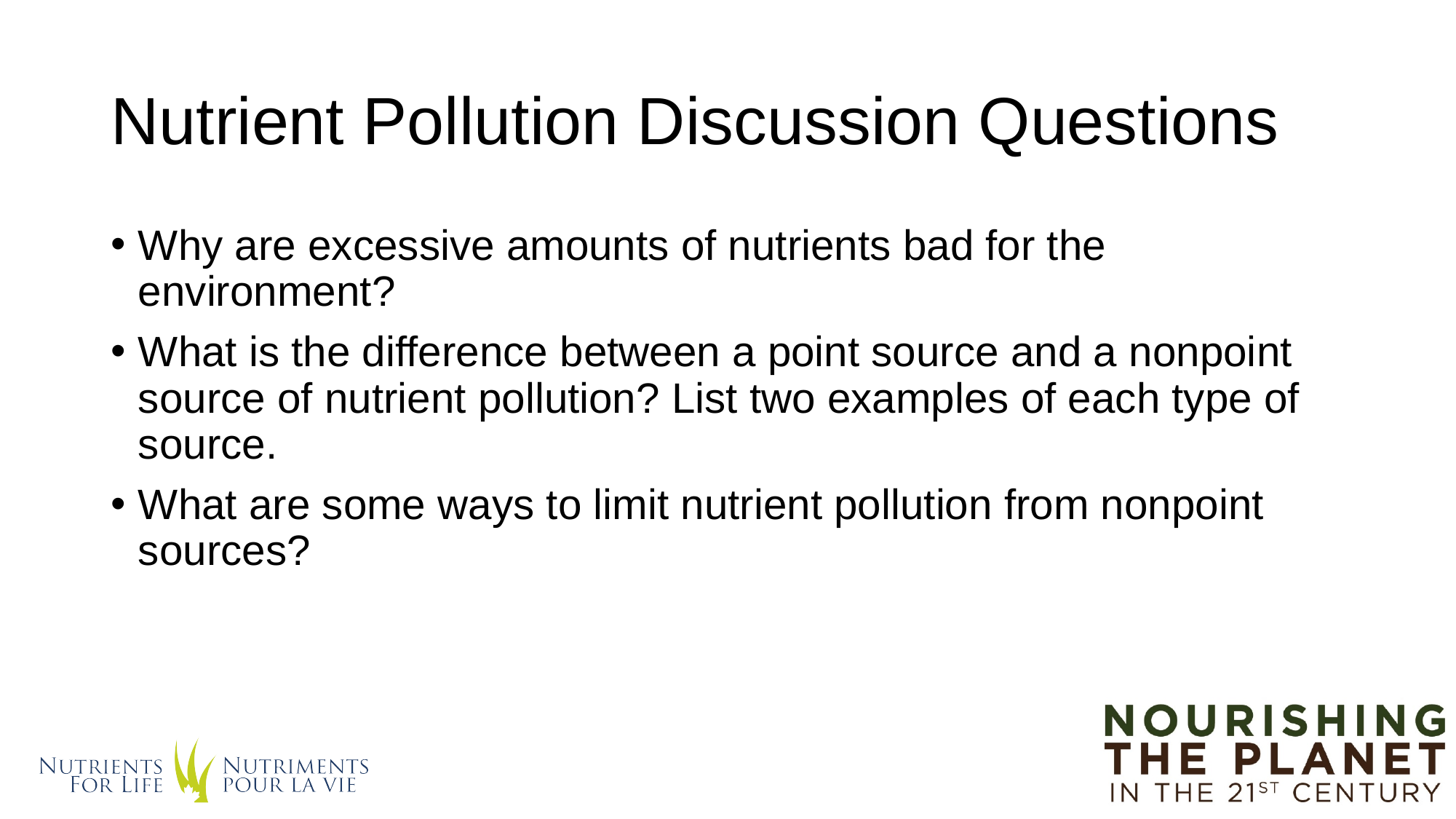

# Nutrient Pollution Discussion Questions
Why are excessive amounts of nutrients bad for the environment?
What is the difference between a point source and a nonpoint source of nutrient pollution? List two examples of each type of source.
What are some ways to limit nutrient pollution from nonpoint sources?